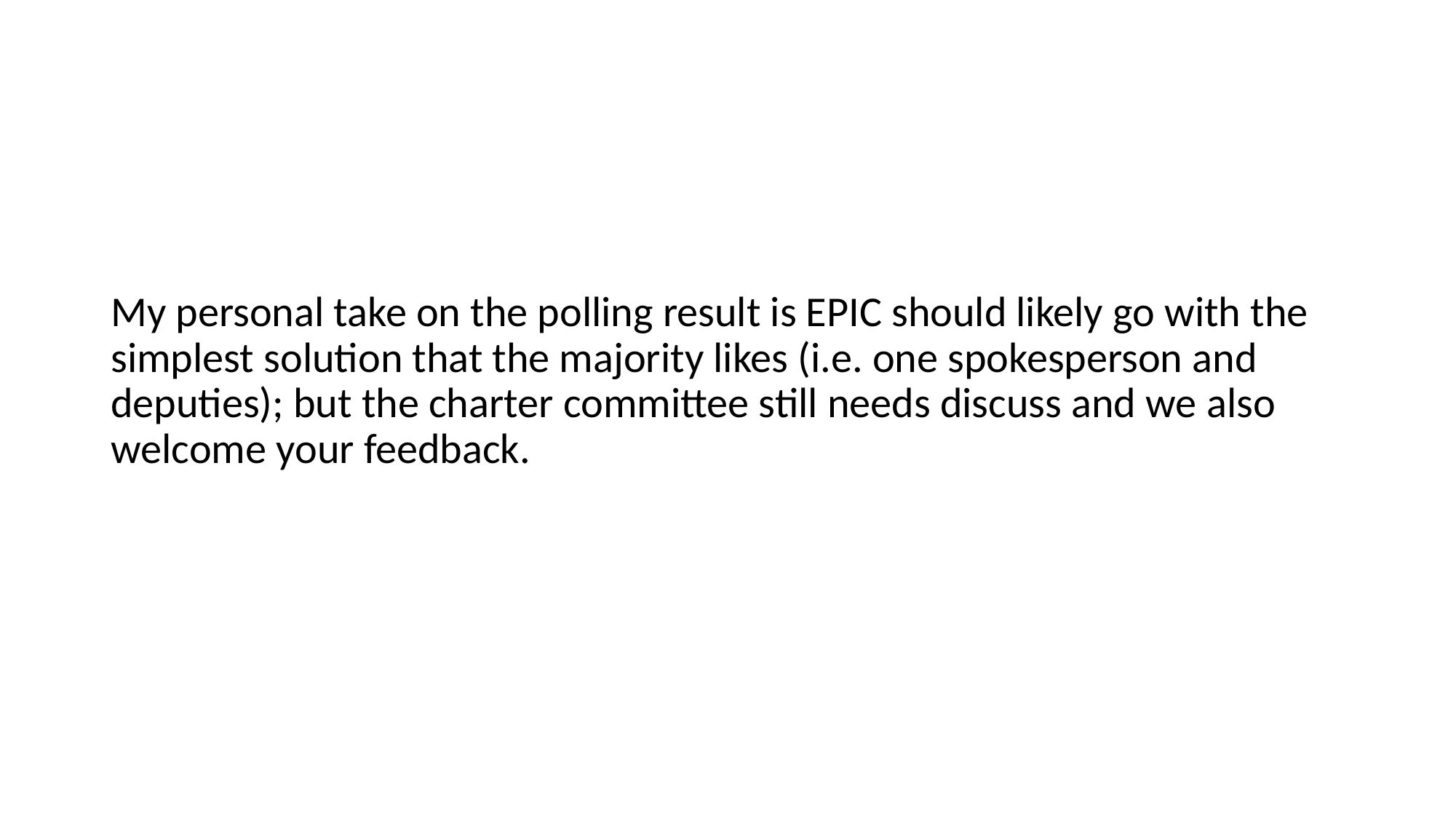

My personal take on the polling result is EPIC should likely go with the simplest solution that the majority likes (i.e. one spokesperson and deputies); but the charter committee still needs discuss and we also welcome your feedback.